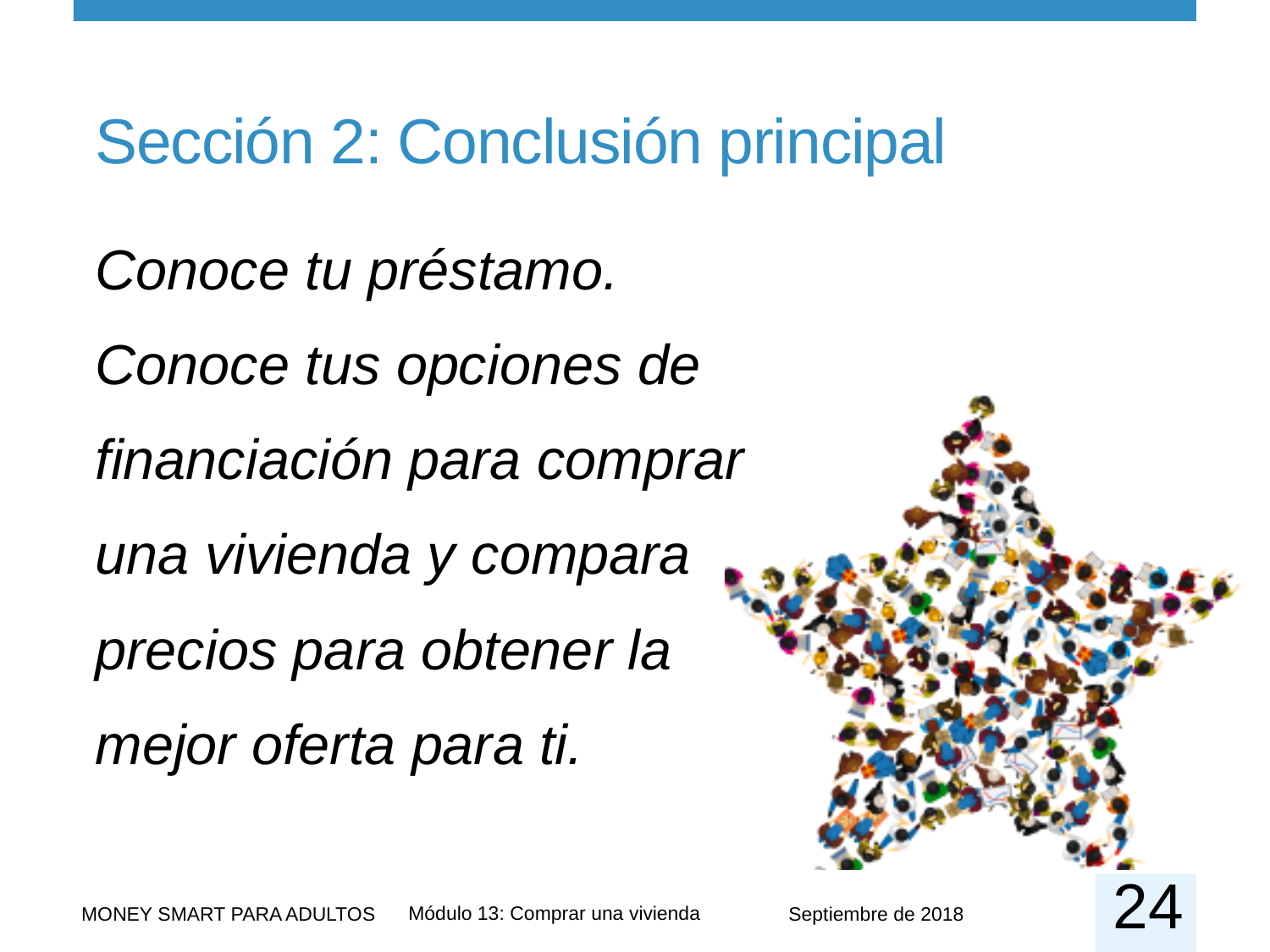

# Sección 2: Conclusión principal
Conoce tu préstamo. Conoce tus opciones de financiación para comprar una vivienda y compara precios para obtener la mejor oferta para ti.

24